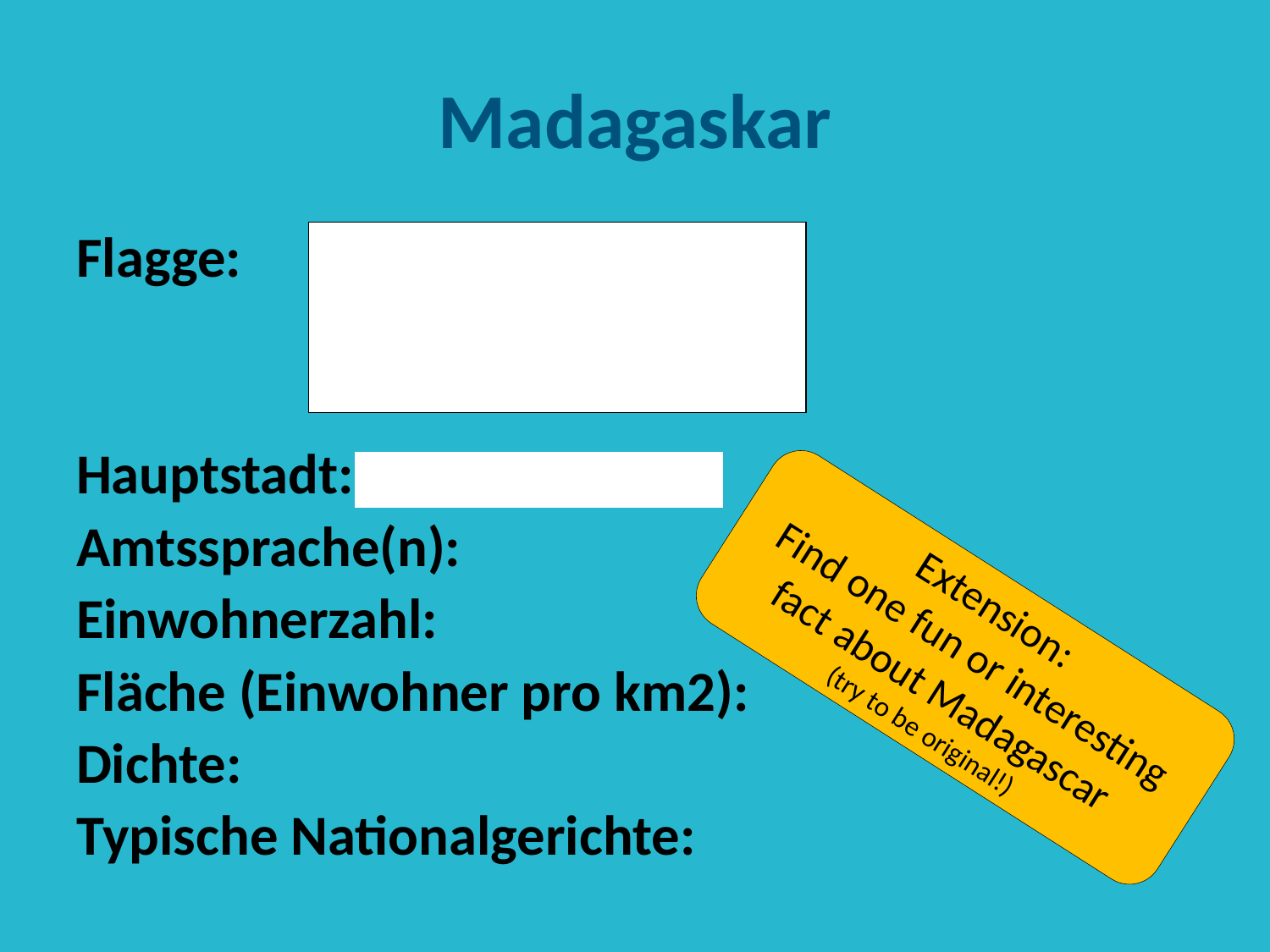

# Madagaskar
|  |
| --- |
Flagge:

Hauptstadt:
Amtssprache(n):
Einwohnerzahl:
Fläche (Einwohner pro km2):
Dichte:
Typische Nationalgerichte:
Extension:
Find one fun or interesting fact about Madagascar
(try to be original!)